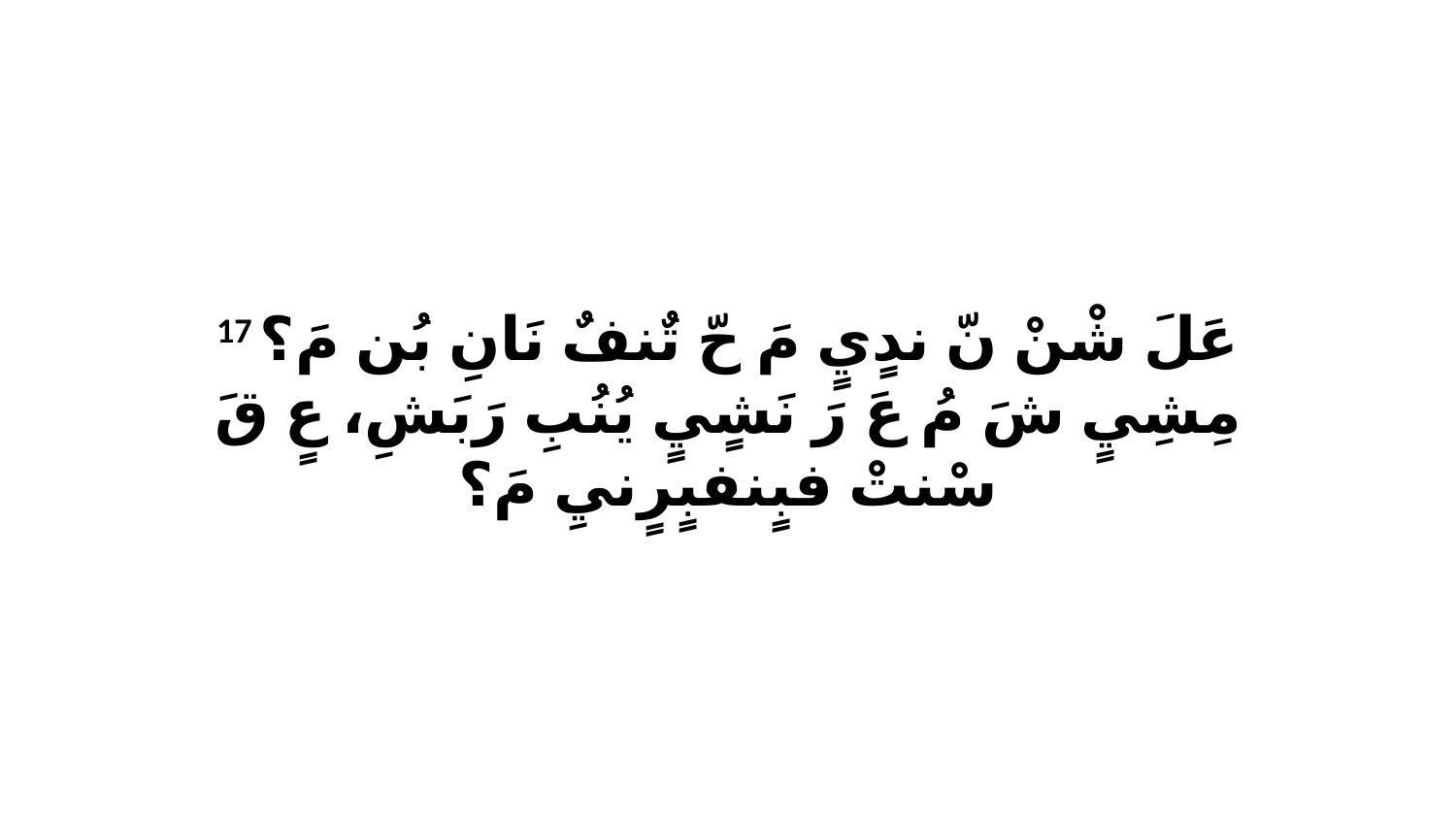

17 عَلَ شْنْ نّ ندٍيٍ مَ حّ تٌنفٌ نَانِ بُن مَ؟ مِشِيٍ شَ مُ عَ رَ نَشٍيٍ يُنُبِ رَبَشِ، عٍ قَ سْنتْ فبٍنفبٍرٍنيِ مَ؟